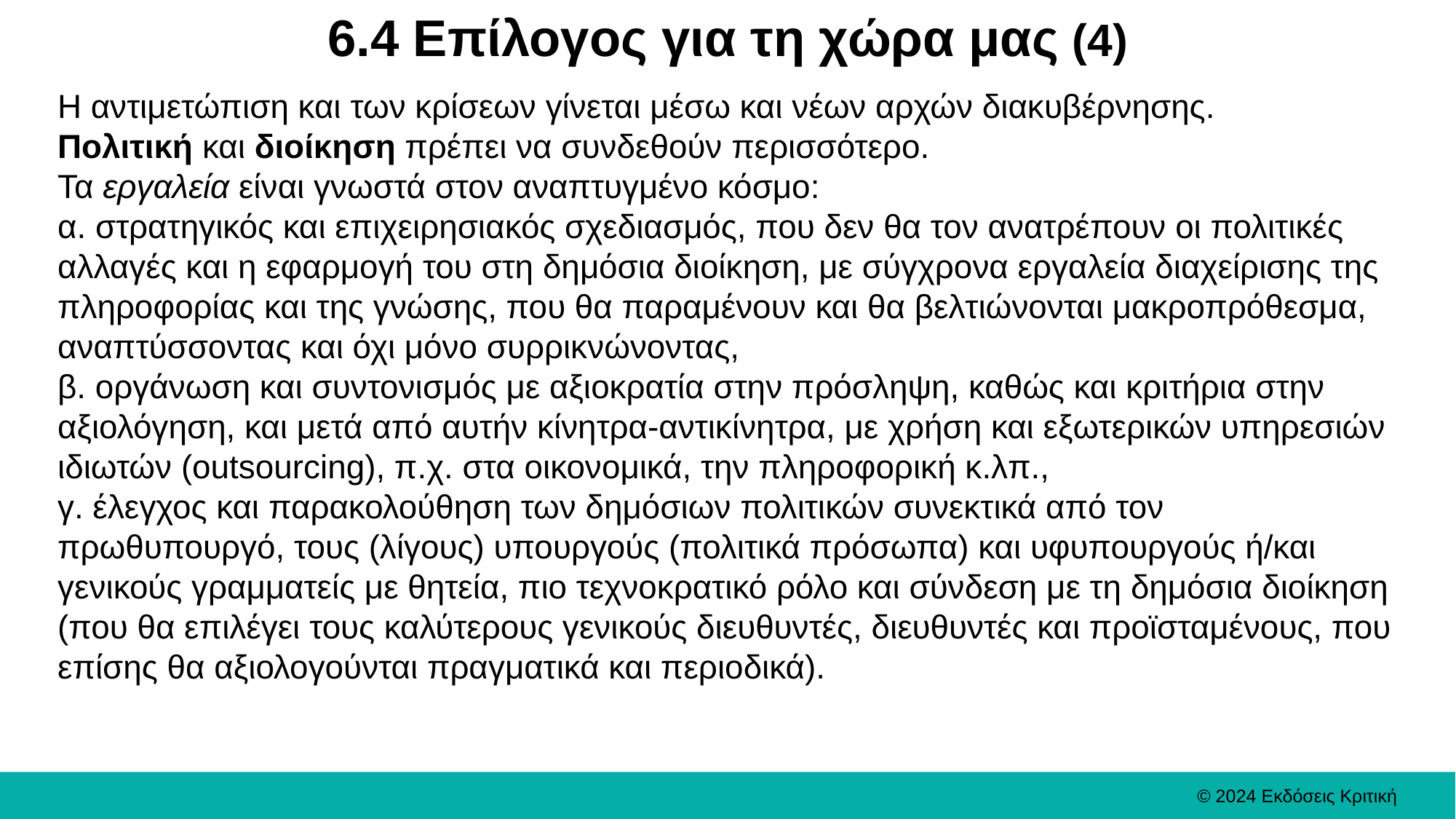

# 6.4 Επίλογος για τη χώρα μας (4)
Η αντιμετώπιση και των κρίσεων γίνεται μέσω και νέων αρχών διακυβέρνησης.
Πολιτική και διοίκηση πρέπει να συνδεθούν περισσότερο.
Τα εργαλεία είναι γνωστά στον αναπτυγμένο κόσμο:
α. στρατηγικός και επιχειρησιακός σχεδιασμός, που δεν θα τον ανατρέπουν οι πολιτικές αλλαγές και η εφαρμογή του στη δημόσια διοίκηση, με σύγχρονα εργαλεία διαχείρισης της πληροφορίας και της γνώσης, που θα παραμένουν και θα βελτιώνονται μακροπρόθεσμα, αναπτύσσοντας και όχι μόνο συρρικνώνοντας,
β. οργάνωση και συντονισμός με αξιοκρατία στην πρόσληψη, καθώς και κριτήρια στην αξιολόγηση, και μετά από αυτήν κίνητρα-αντικίνητρα, με χρήση και εξωτερικών υπηρεσιών ιδιωτών (outsourcing), π.χ. στα οικονομικά, την πληροφορική κ.λπ.,
γ. έλεγχος και παρακολούθηση των δημόσιων πολιτικών συνεκτικά από τον πρωθυπουργό, τους (λίγους) υπουργούς (πολιτικά πρόσωπα) και υφυπουργούς ή/και γενικούς γραμματείς με θητεία, πιο τεχνοκρατικό ρόλο και σύνδεση με τη δημόσια διοίκηση (που θα επιλέγει τους καλύτερους γενικούς διευθυντές, διευθυντές και προϊσταμένους, που επίσης θα αξιολογούνται πραγματικά και περιοδικά).

© 2024 Εκδόσεις Κριτική